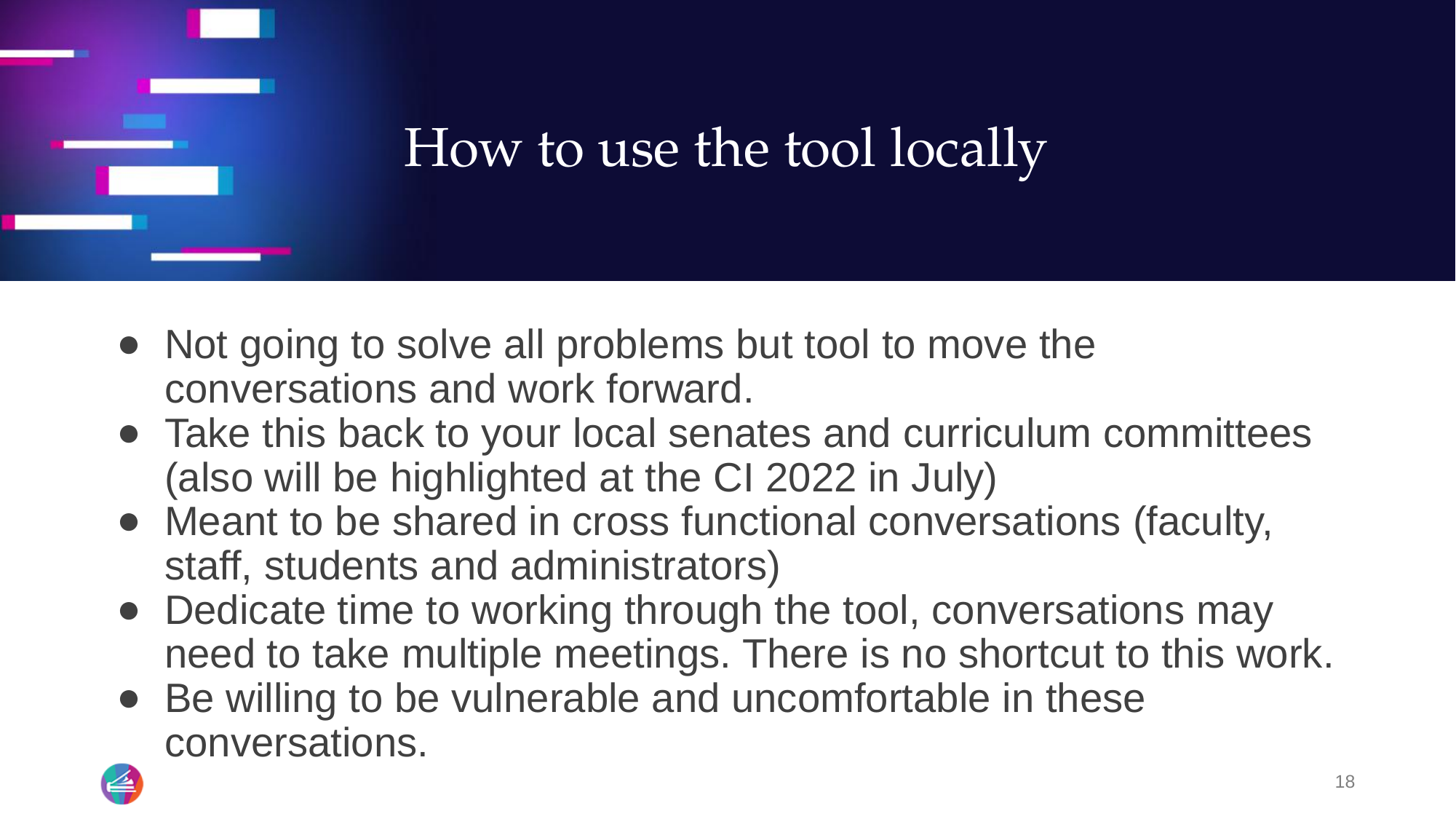

# How to use the tool locally
Not going to solve all problems but tool to move the conversations and work forward.
Take this back to your local senates and curriculum committees (also will be highlighted at the CI 2022 in July)
Meant to be shared in cross functional conversations (faculty, staff, students and administrators)
Dedicate time to working through the tool, conversations may need to take multiple meetings. There is no shortcut to this work.
Be willing to be vulnerable and uncomfortable in these conversations.

18